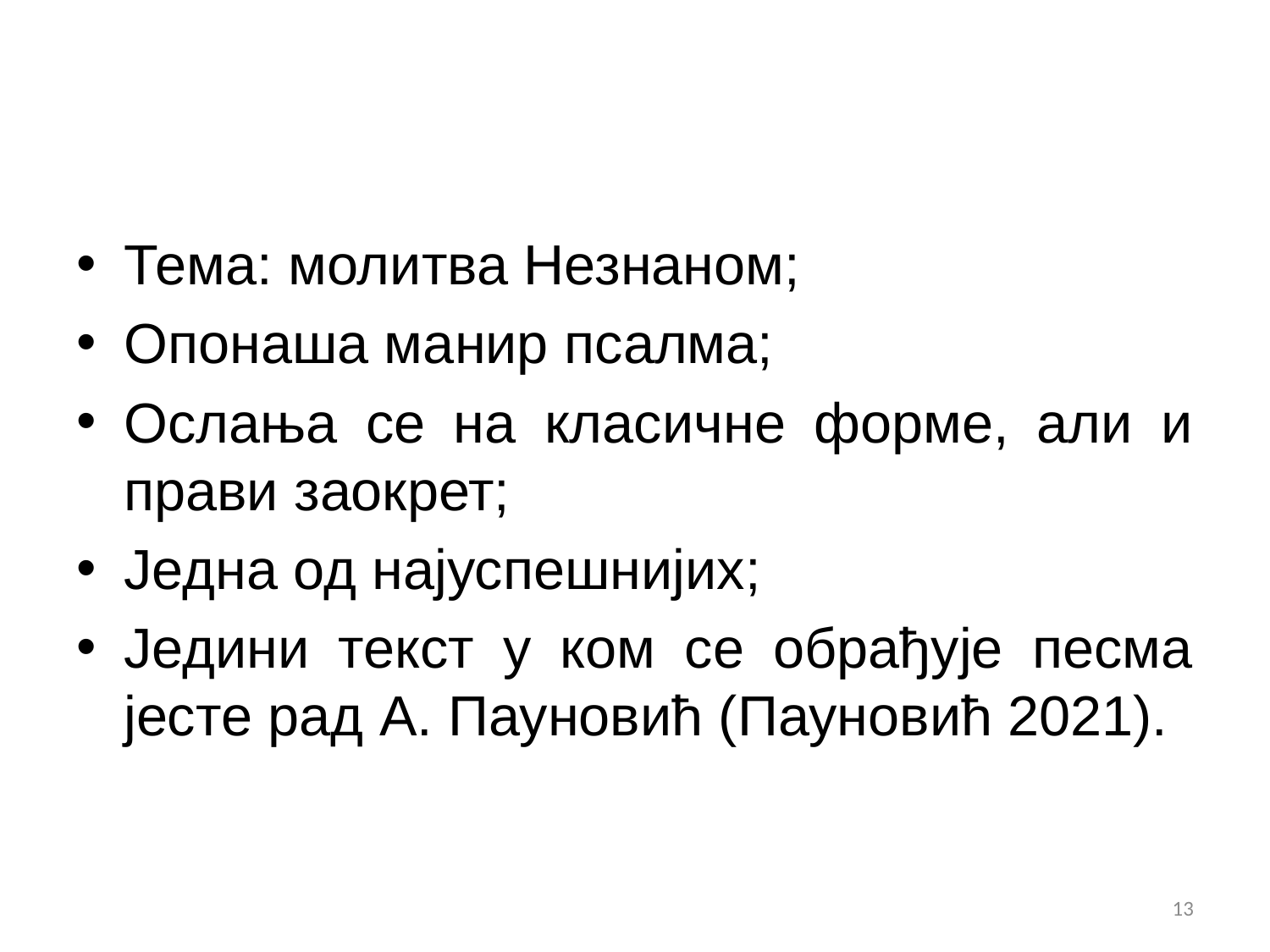

#
Тема: молитва Незнаном;
Опонаша манир псалма;
Ослања се на класичне форме, али и прави заокрет;
Једна од најуспешнијих;
Једини текст у ком се обрађује песма јесте рад А. Пауновић (Пауновић 2021).
13